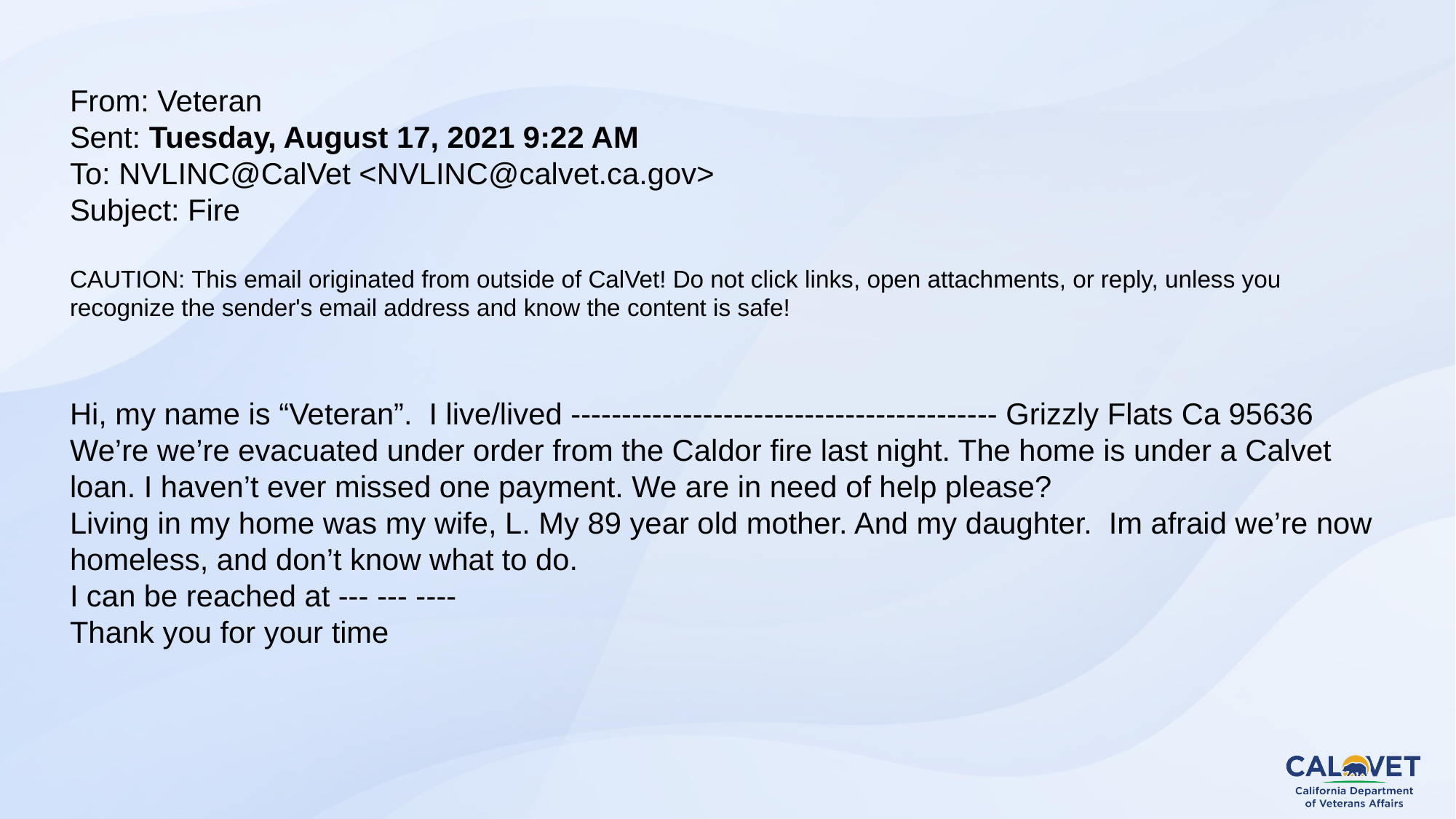

From: Veteran
Sent: Tuesday, August 17, 2021 9:22 AM
To: NVLINC@CalVet <NVLINC@calvet.ca.gov>
Subject: Fire

CAUTION: This email originated from outside of CalVet! Do not click links, open attachments, or reply, unless you recognize the sender's email address and know the content is safe!

Hi, my name is “Veteran”.  I live/lived ------------------------------------------ Grizzly Flats Ca 95636
We’re we’re evacuated under order from the Caldor fire last night. The home is under a Calvet loan. I haven’t ever missed one payment. We are in need of help please?
Living in my home was my wife, L. My 89 year old mother. And my daughter.  Im afraid we’re now homeless, and don’t know what to do.
I can be reached at --- --- ----
Thank you for your time